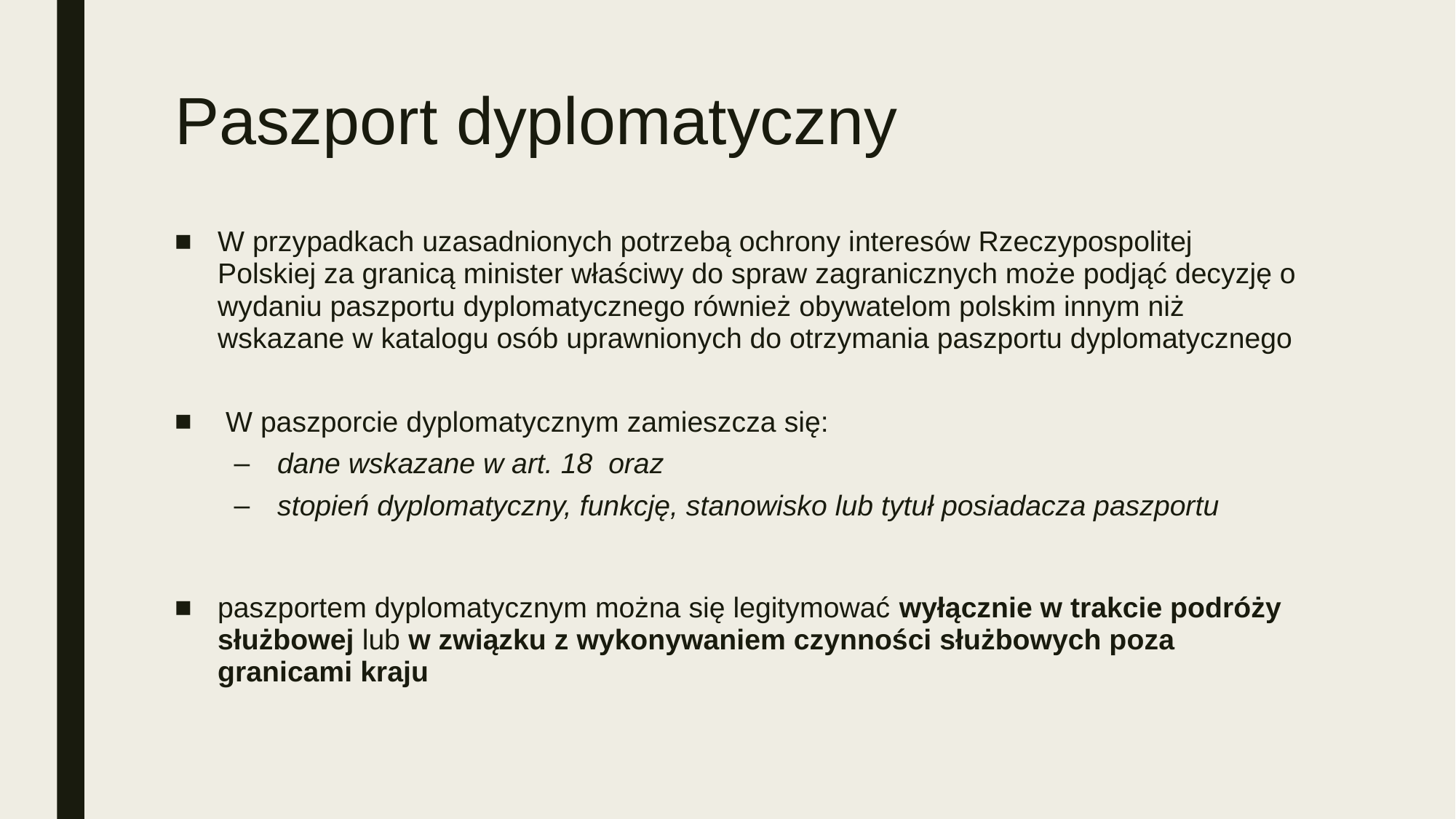

# Paszport dyplomatyczny
W przypadkach uzasadnionych potrzebą ochrony interesów Rzeczypospolitej Polskiej za granicą minister właściwy do spraw zagranicznych może podjąć decyzję o wydaniu paszportu dyplomatycznego również obywatelom polskim innym niż wskazane w katalogu osób uprawnionych do otrzymania paszportu dyplomatycznego
 W paszporcie dyplomatycznym zamieszcza się:
dane wskazane w art. 18  oraz
stopień dyplomatyczny, funkcję, stanowisko lub tytuł posiadacza paszportu

paszportem dyplomatycznym można się legitymować wyłącznie w trakcie podróży służbowej lub w związku z wykonywaniem czynności służbowych poza granicami kraju